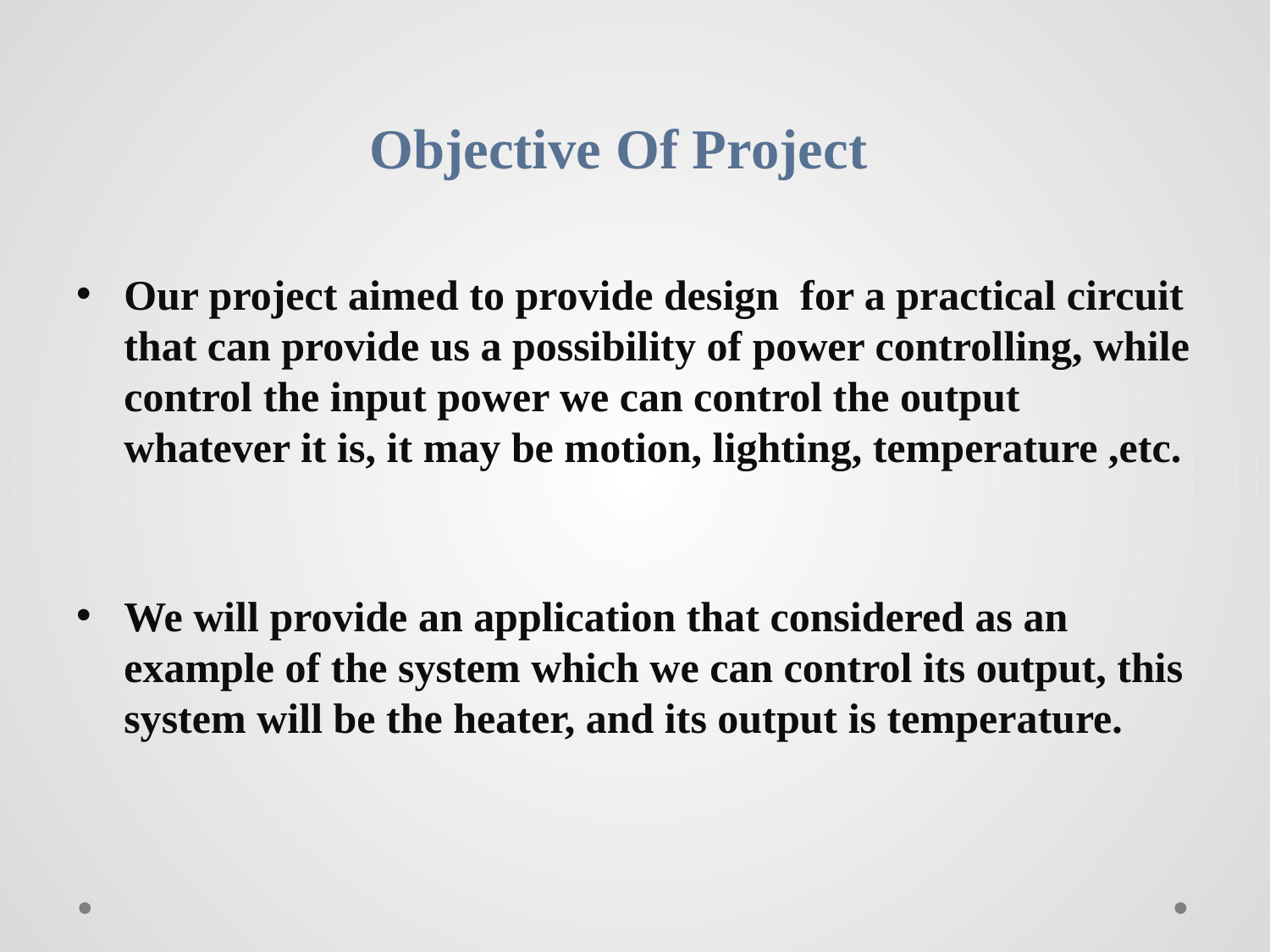

Objective Of Project

Our project aimed to provide design  for a practical circuit that can provide us a possibility of power controlling, while control the input power we can control the output whatever it is, it may be motion, lighting, temperature ,etc.

We will provide an application that considered as an example of the system which we can control its output, this system will be the heater, and its output is temperature.